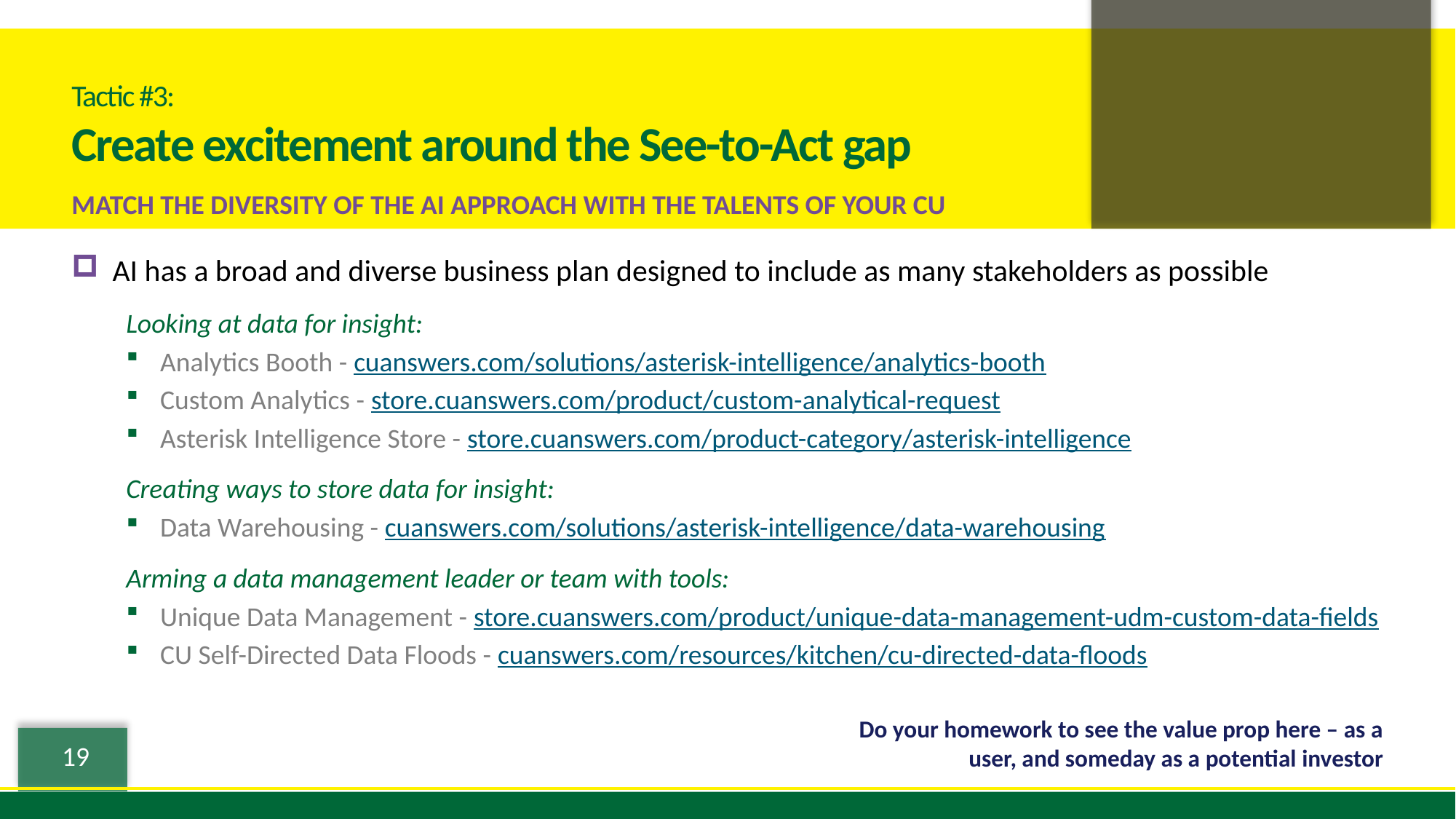

# Tactic #3: Create excitement around the See-to-Act gap
match the diversity of the Ai approach with the talents of your cu
AI has a broad and diverse business plan designed to include as many stakeholders as possible
Looking at data for insight:
Analytics Booth - cuanswers.com/solutions/asterisk-intelligence/analytics-booth
Custom Analytics - store.cuanswers.com/product/custom-analytical-request
Asterisk Intelligence Store - store.cuanswers.com/product-category/asterisk-intelligence
Creating ways to store data for insight:
Data Warehousing - cuanswers.com/solutions/asterisk-intelligence/data-warehousing
Arming a data management leader or team with tools:
Unique Data Management - store.cuanswers.com/product/unique-data-management-udm-custom-data-fields
CU Self-Directed Data Floods - cuanswers.com/resources/kitchen/cu-directed-data-floods
Do your homework to see the value prop here – as a user, and someday as a potential investor
19